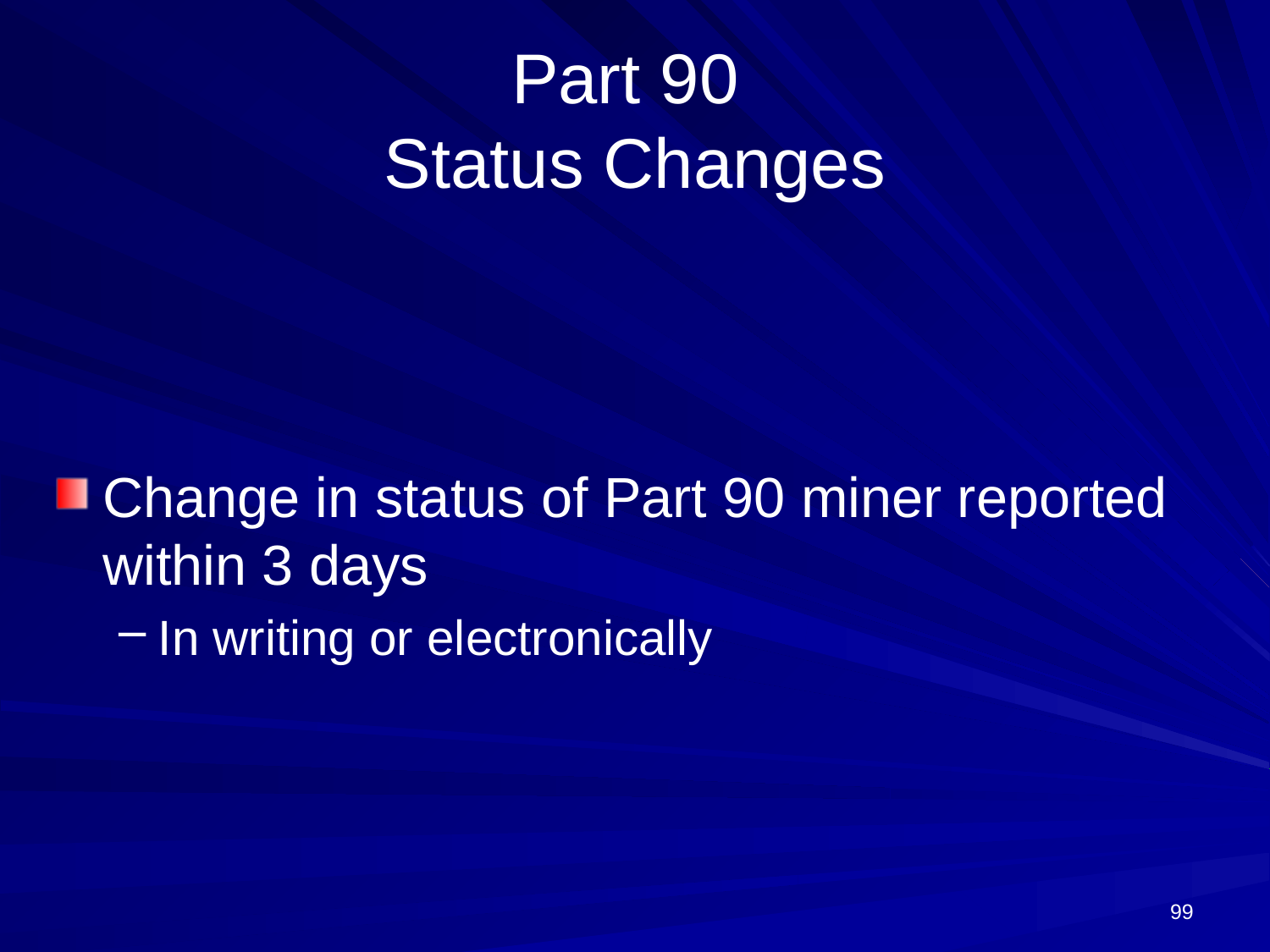

# Part 90 Status Changes
Change in status of Part 90 miner reported within 3 days
In writing or electronically
99